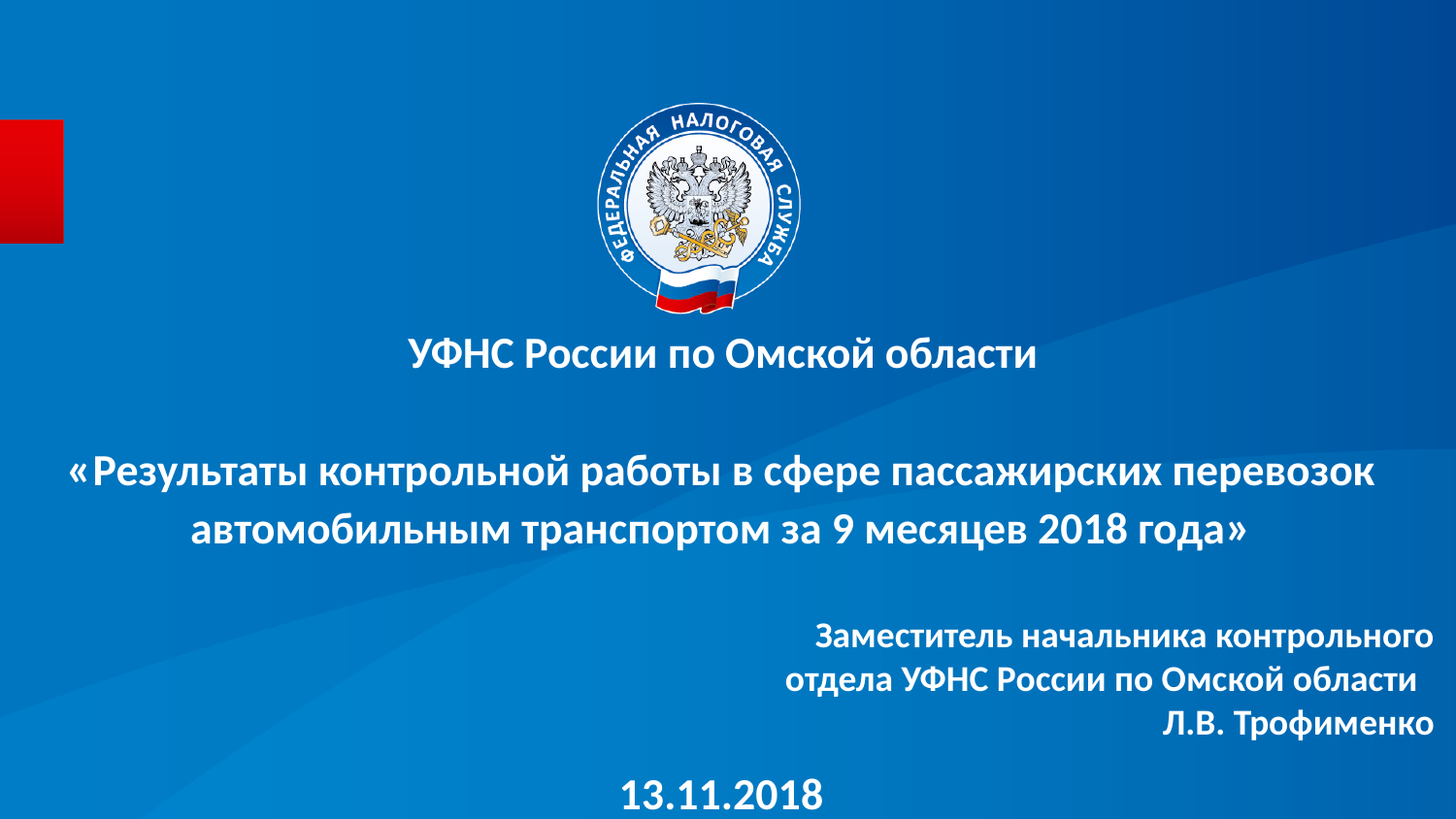

УФНС России по Омской области
# «Результаты контрольной работы в сфере пассажирских перевозок автомобильным транспортом за 9 месяцев 2018 года»
Заместитель начальника контрольного отдела УФНС России по Омской области
Л.В. Трофименко

13.11.2018